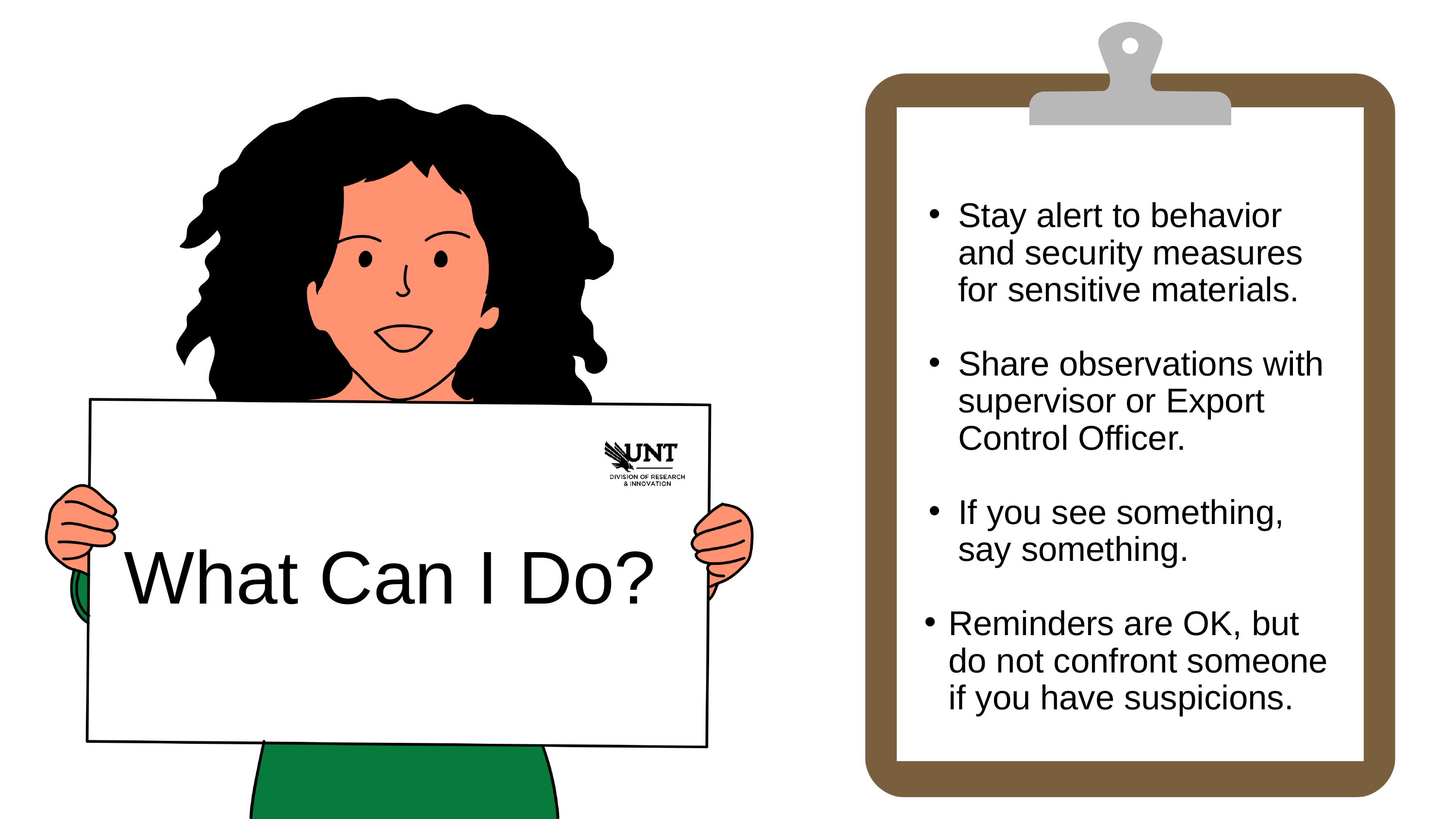

Stay alert to behavior and security measures for sensitive materials.

Share observations with supervisor or Export Control Officer.

If you see something, say something.

Reminders are OK, but do not confront someone if you have suspicions.

What Can I Do?